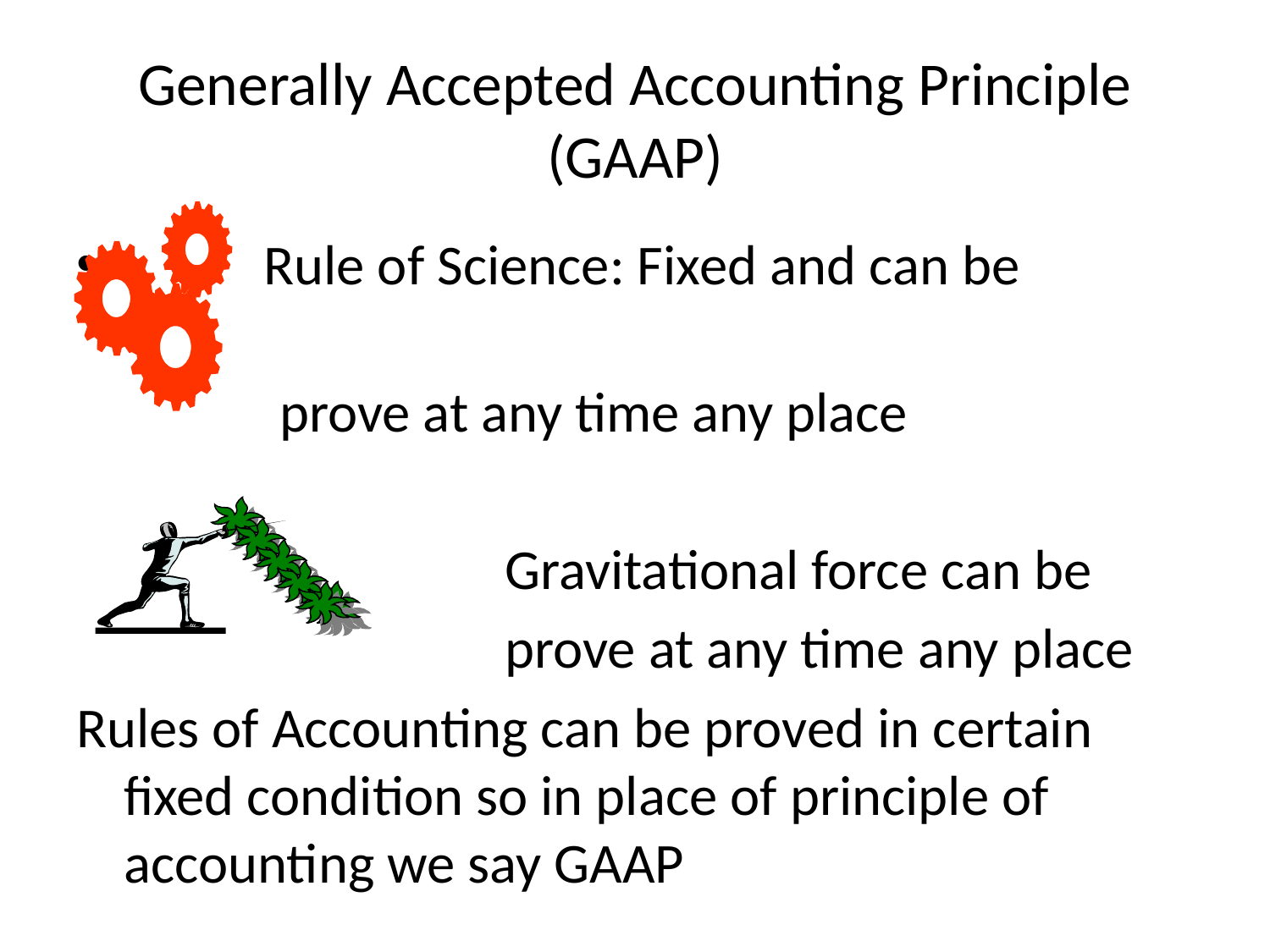

# Generally Accepted Accounting Principle (GAAP)

           Rule of Science: Fixed and can be
                prove at any time any place

				Gravitational force can be
				prove at any time any place
Rules of Accounting can be proved in certain fixed condition so in place of principle of accounting we say GAAP